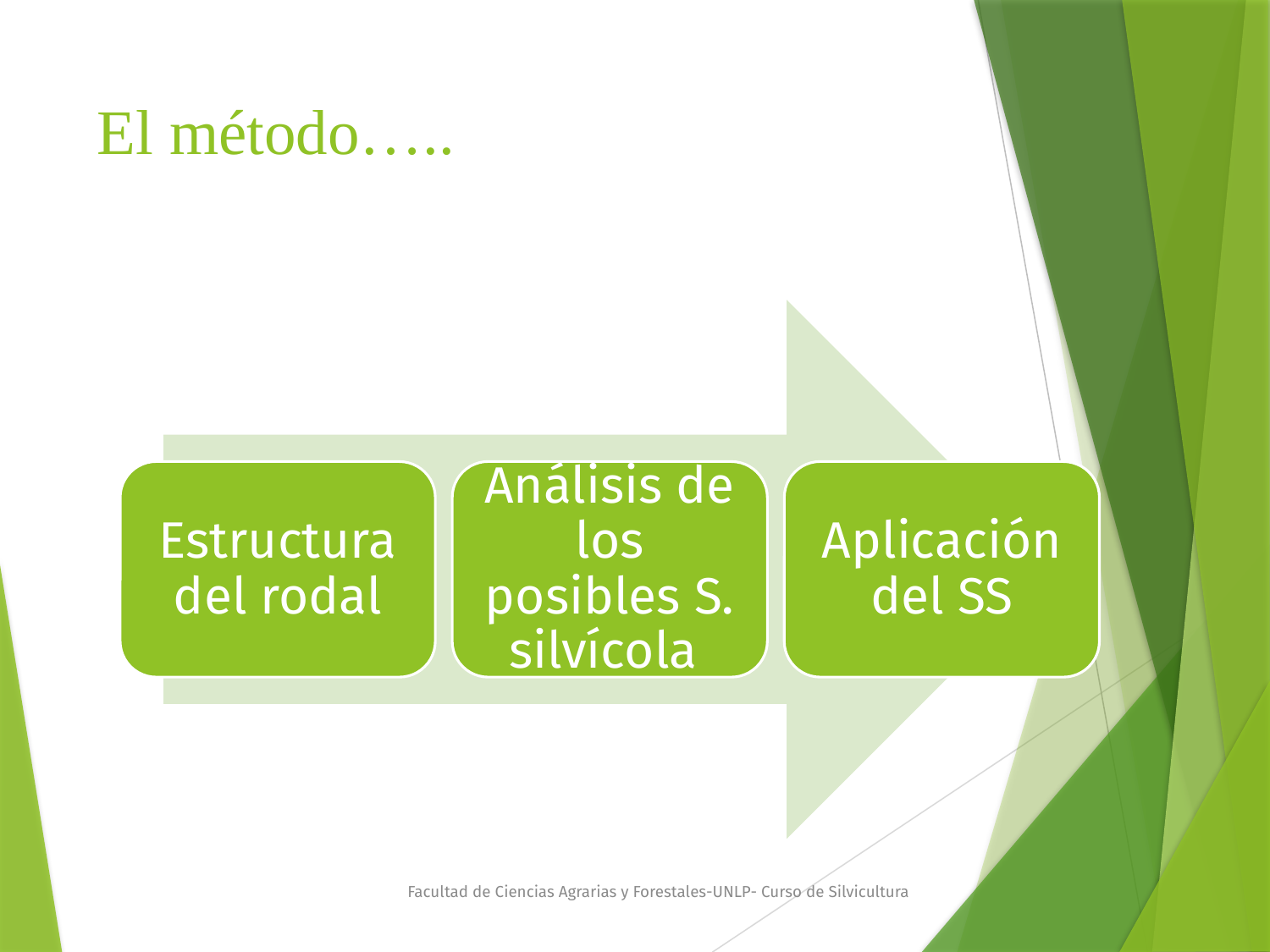

# El método…..
Estructura del rodal
Análisis de los posibles S. silvícola
Aplicación del SS
Facultad de Ciencias Agrarias y Forestales-UNLP- Curso de Silvicultura